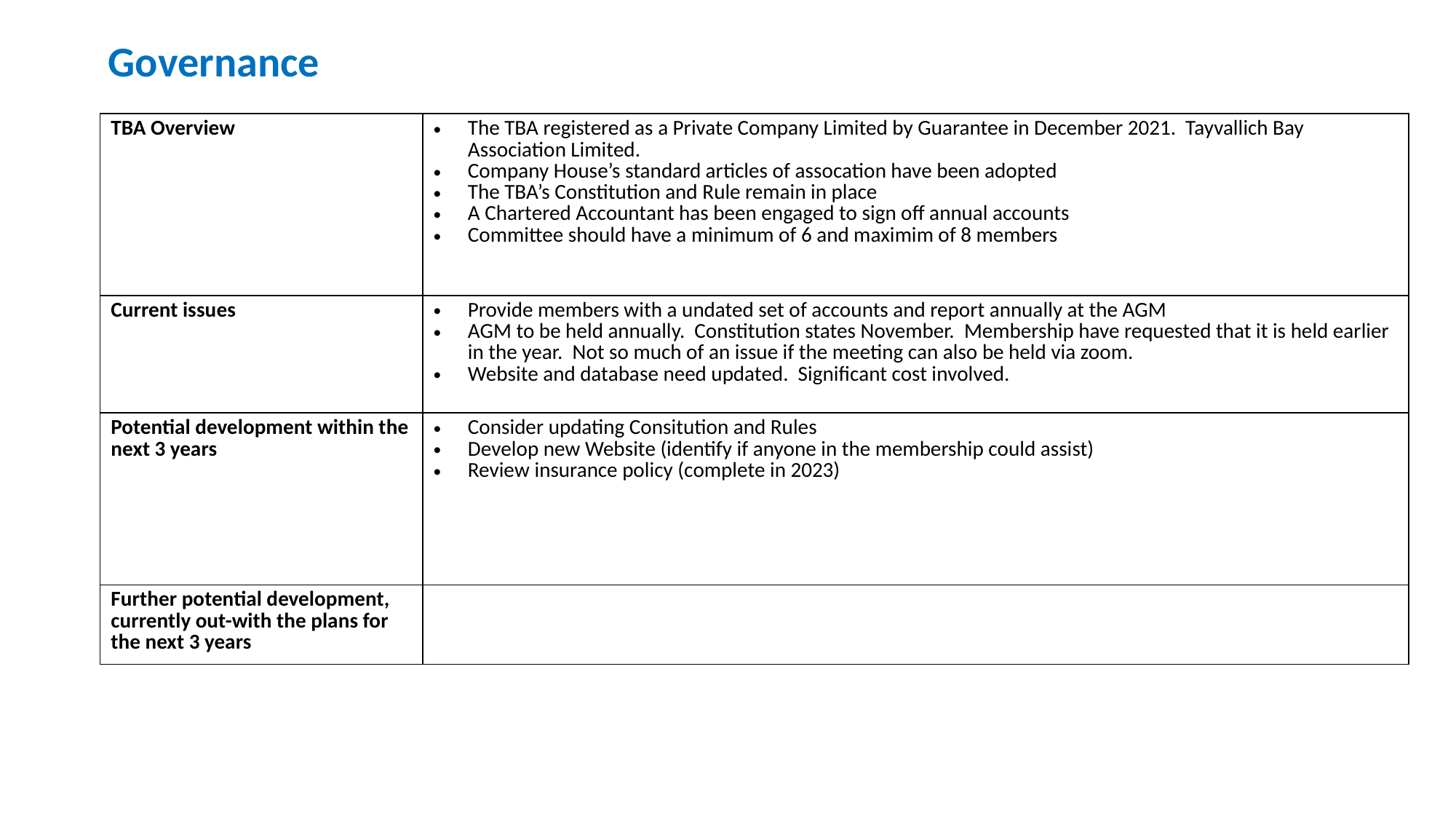

Governance
| TBA Overview | The TBA registered as a Private Company Limited by Guarantee in December 2021. Tayvallich Bay Association Limited. Company House’s standard articles of assocation have been adopted The TBA’s Constitution and Rule remain in place A Chartered Accountant has been engaged to sign off annual accounts Committee should have a minimum of 6 and maximim of 8 members |
| --- | --- |
| Current issues | Provide members with a undated set of accounts and report annually at the AGM AGM to be held annually. Constitution states November. Membership have requested that it is held earlier in the year. Not so much of an issue if the meeting can also be held via zoom. Website and database need updated. Significant cost involved. |
| Potential development within the next 3 years | Consider updating Consitution and Rules Develop new Website (identify if anyone in the membership could assist) Review insurance policy (complete in 2023) |
| Further potential development, currently out-with the plans for the next 3 years |  |